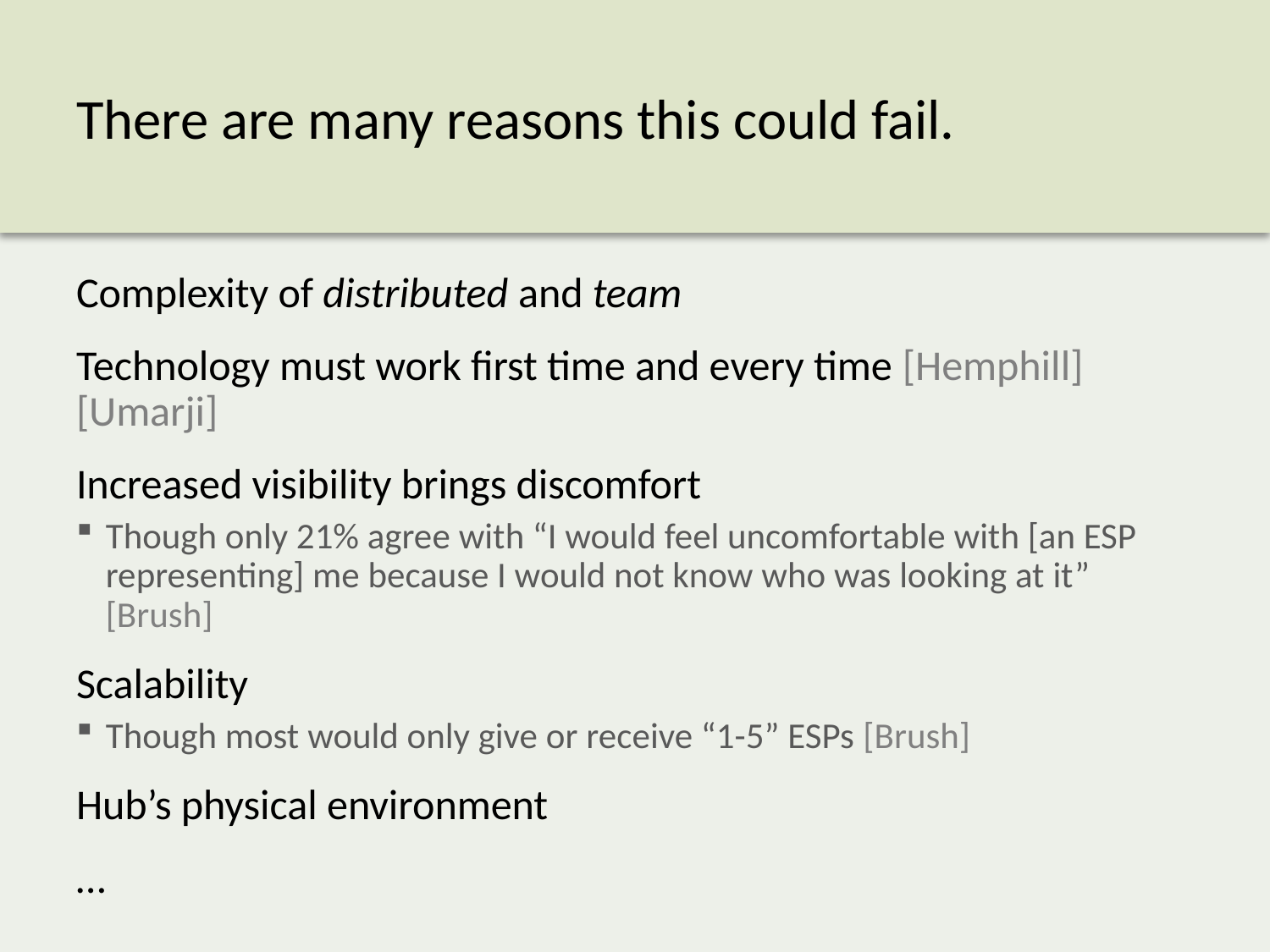

# There are many reasons this could fail.
Complexity of distributed and team
Technology must work first time and every time [Hemphill] [Umarji]
Increased visibility brings discomfort
Though only 21% agree with “I would feel uncomfortable with [an ESP representing] me because I would not know who was looking at it” [Brush]
Scalability
Though most would only give or receive “1-5” ESPs [Brush]
Hub’s physical environment
…